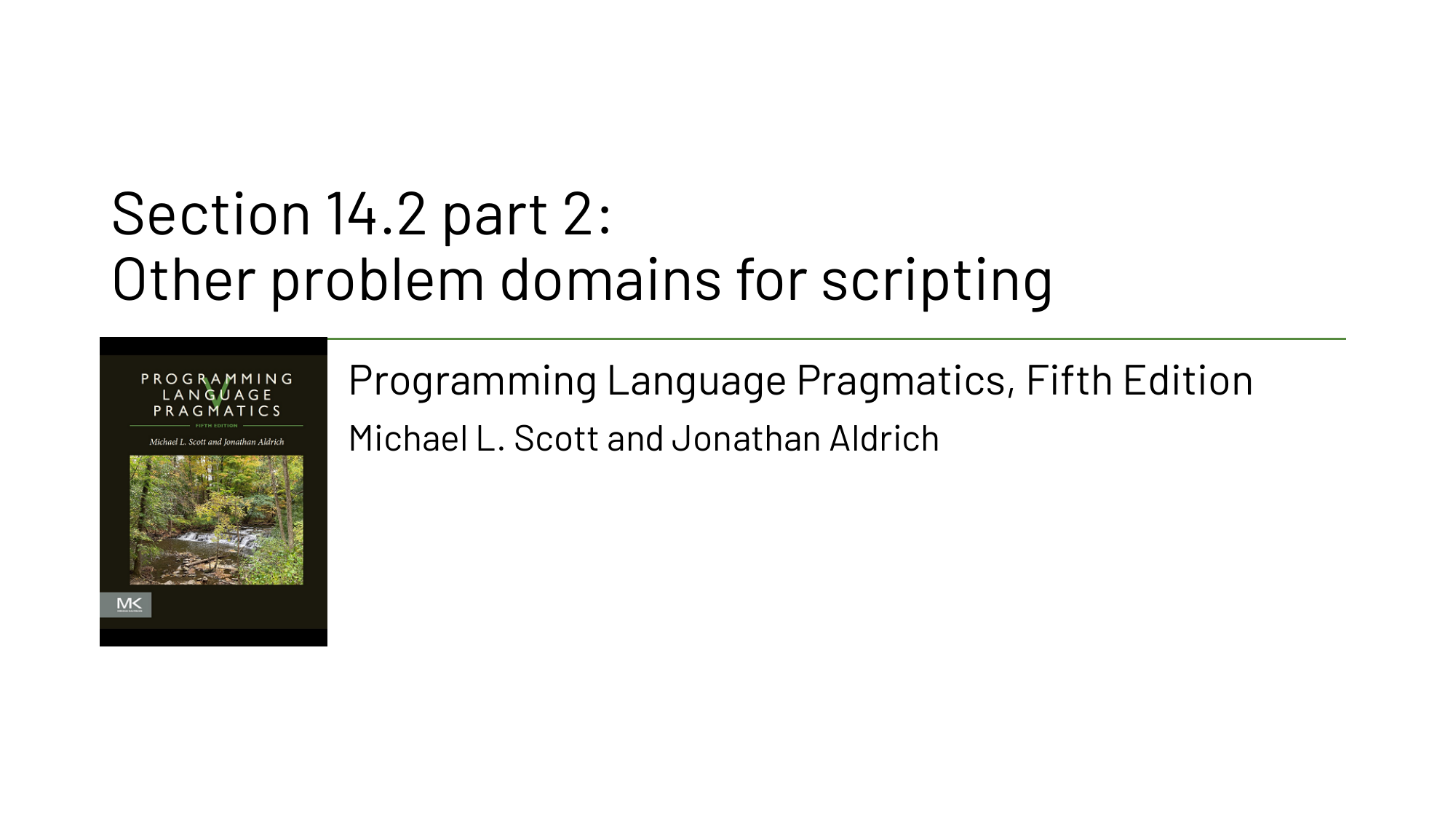

# Section 14.2 part 2: Other problem domains for scripting
Programming Language Pragmatics, Fifth Edition
Michael L. Scott and Jonathan Aldrich